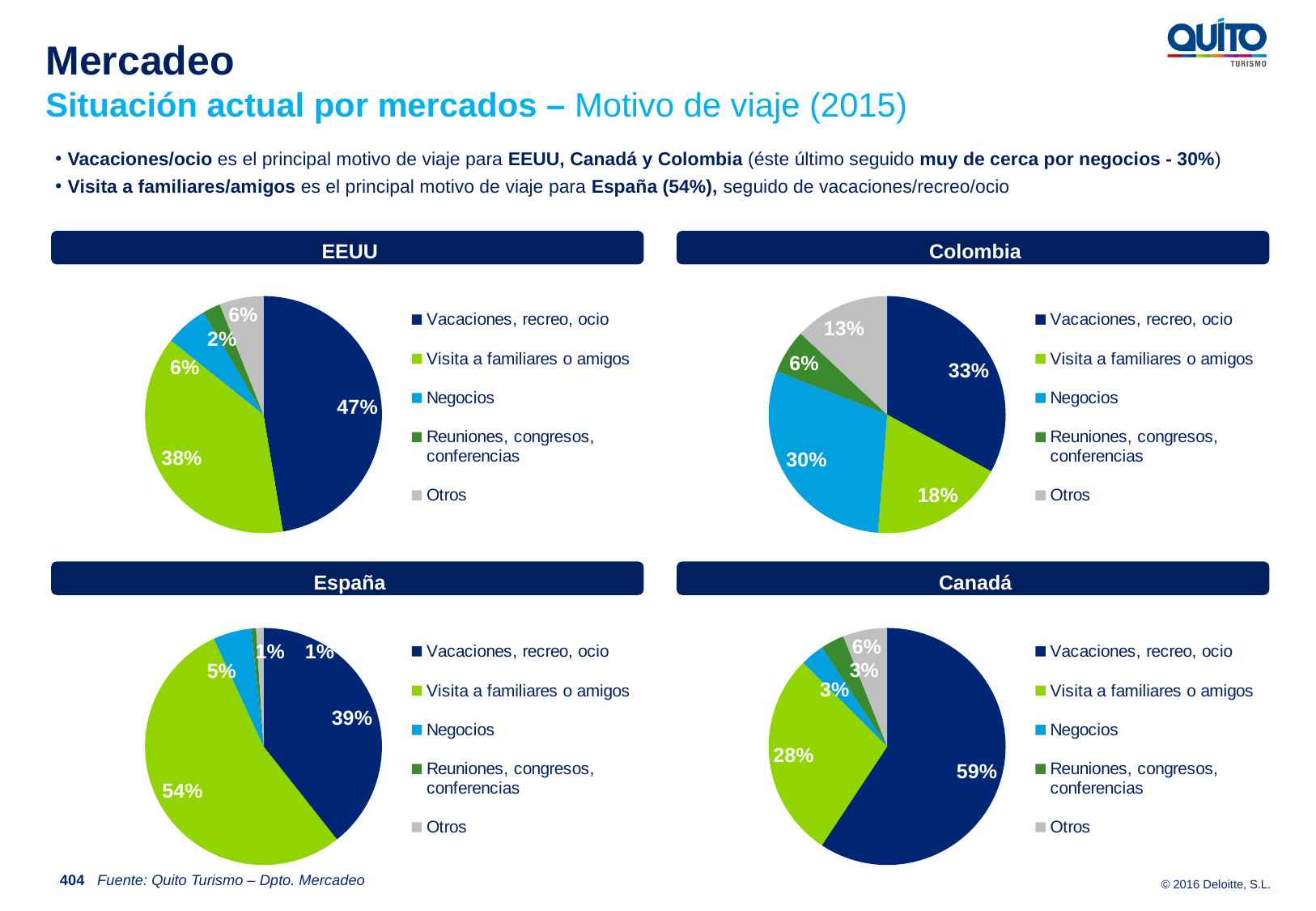

Mercadeo
Situación actual por mercados – Motivo de viaje (2015)
Vacaciones/ocio es el principal motivo de viaje para EEUU, Canadá y Colombia (éste último seguido muy de cerca por negocios - 30%)
Visita a familiares/amigos es el principal motivo de viaje para España (54%), seguido de vacaciones/recreo/ocio
EEUU
Colombia

### Chart

| Category | % |
|---|---|
| Vacaciones, recreo, ocio | 0.472847878601074 |
| Visita a familiares o amigos | 0.383143635068627 |
| Negocios | 0.0577133663780328 |
| Reuniones, congresos, conferencias | 0.024557491648136 |
| Otros | 0.06 |

### Chart

| Category | % |
|---|---|
| Vacaciones, recreo, ocio | 0.328845812553202 |
| Visita a familiares o amigos | 0.182544911554059 |
| Negocios | 0.296568046143226 |
| Reuniones, congresos, conferencias | 0.0601348840229769 |
| Otros | 0.13 |
España
Canadá

### Chart

| Category |  |
|---|---|
| Vacaciones, recreo, ocio | 0.394321106757073 |
| Visita a familiares o amigos | 0.538684150380945 |
| Negocios | 0.0524217197426416 |
| Reuniones, congresos, conferencias | 0.00649267770988223 |
| Otros | 0.01 |

### Chart

| Category |  |
|---|---|
| Vacaciones, recreo, ocio | 0.590488701275052 |
| Visita a familiares o amigos | 0.280730339241943 |
| Negocios | 0.0322949785153689 |
| Reuniones, congresos, conferencias | 0.0322949785153689 |
| Otros | 0.06 |
404
Fuente: Quito Turismo – Dpto. Mercadeo